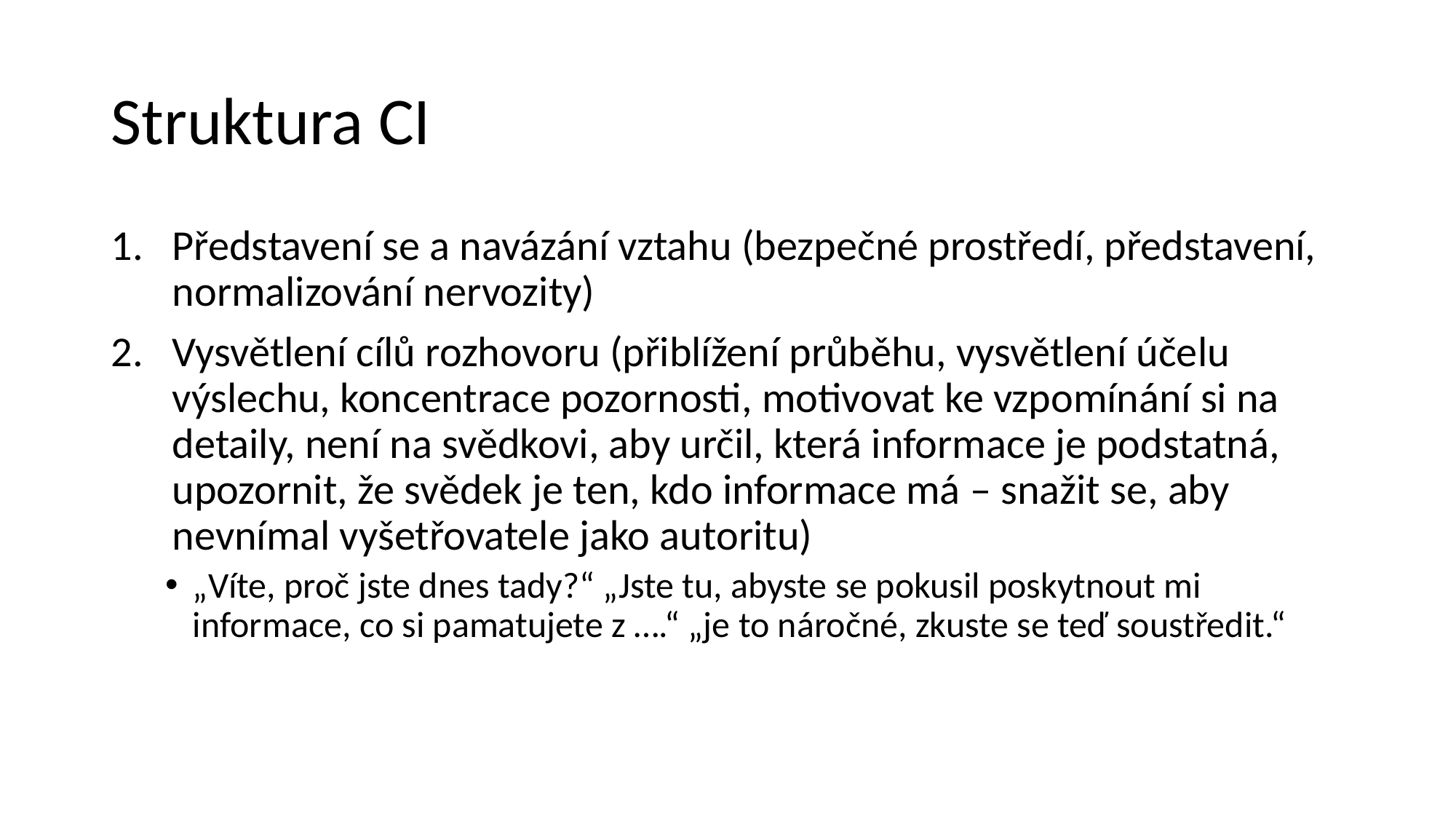

# Struktura CI
Představení se a navázání vztahu (bezpečné prostředí, představení, normalizování nervozity)
Vysvětlení cílů rozhovoru (přiblížení průběhu, vysvětlení účelu výslechu, koncentrace pozornosti, motivovat ke vzpomínání si na detaily, není na svědkovi, aby určil, která informace je podstatná, upozornit, že svědek je ten, kdo informace má – snažit se, aby nevnímal vyšetřovatele jako autoritu)
„Víte, proč jste dnes tady?“ „Jste tu, abyste se pokusil poskytnout mi informace, co si pamatujete z ….“ „je to náročné, zkuste se teď soustředit.“